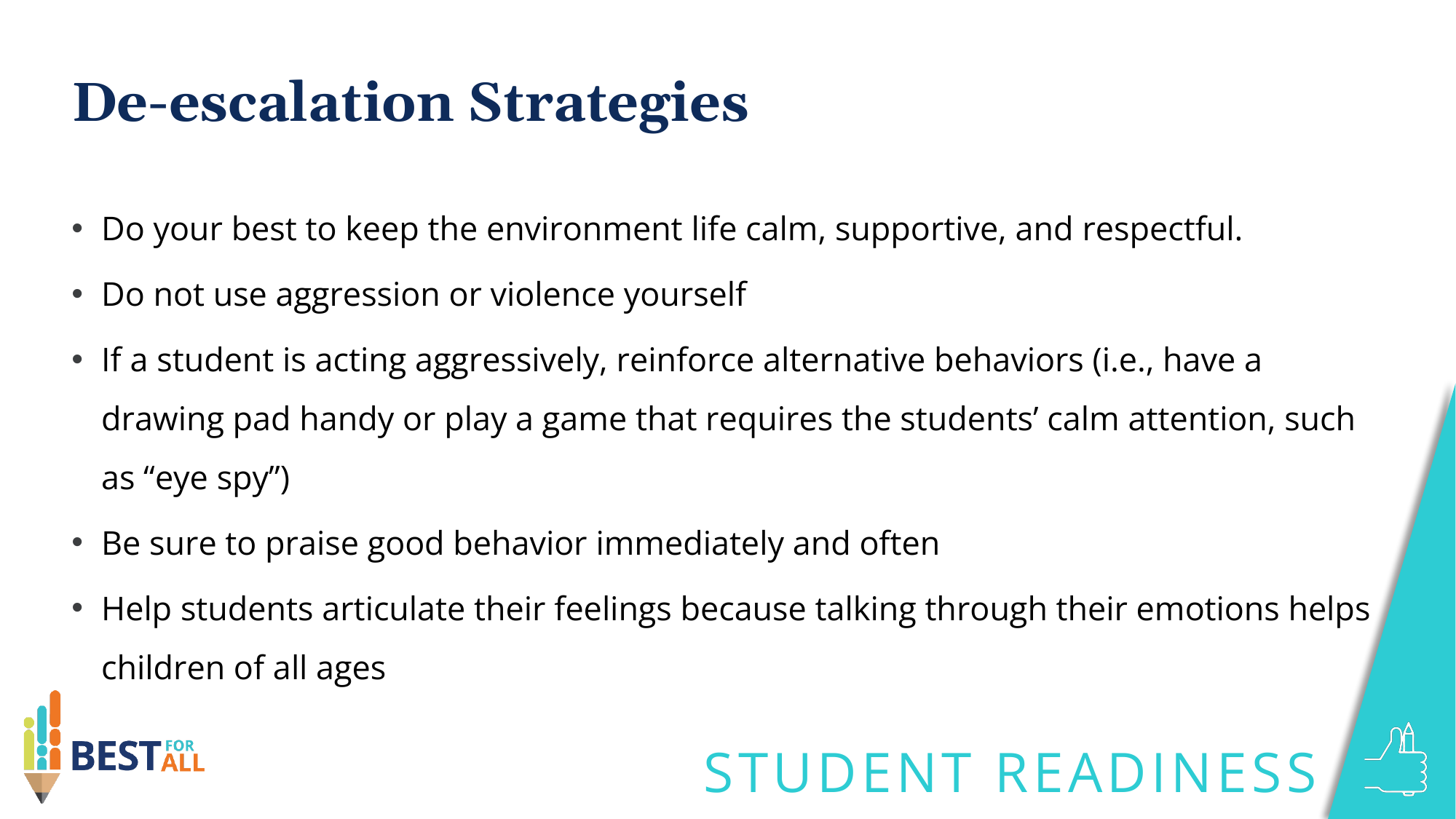

# De-escalation Strategies
Do your best to keep the environment life calm, supportive, and respectful.
Do not use aggression or violence yourself
If a student is acting aggressively, reinforce alternative behaviors (i.e., have a drawing pad handy or play a game that requires the students’ calm attention, such as “eye spy”)
Be sure to praise good behavior immediately and often
Help students articulate their feelings because talking through their emotions helps children of all ages